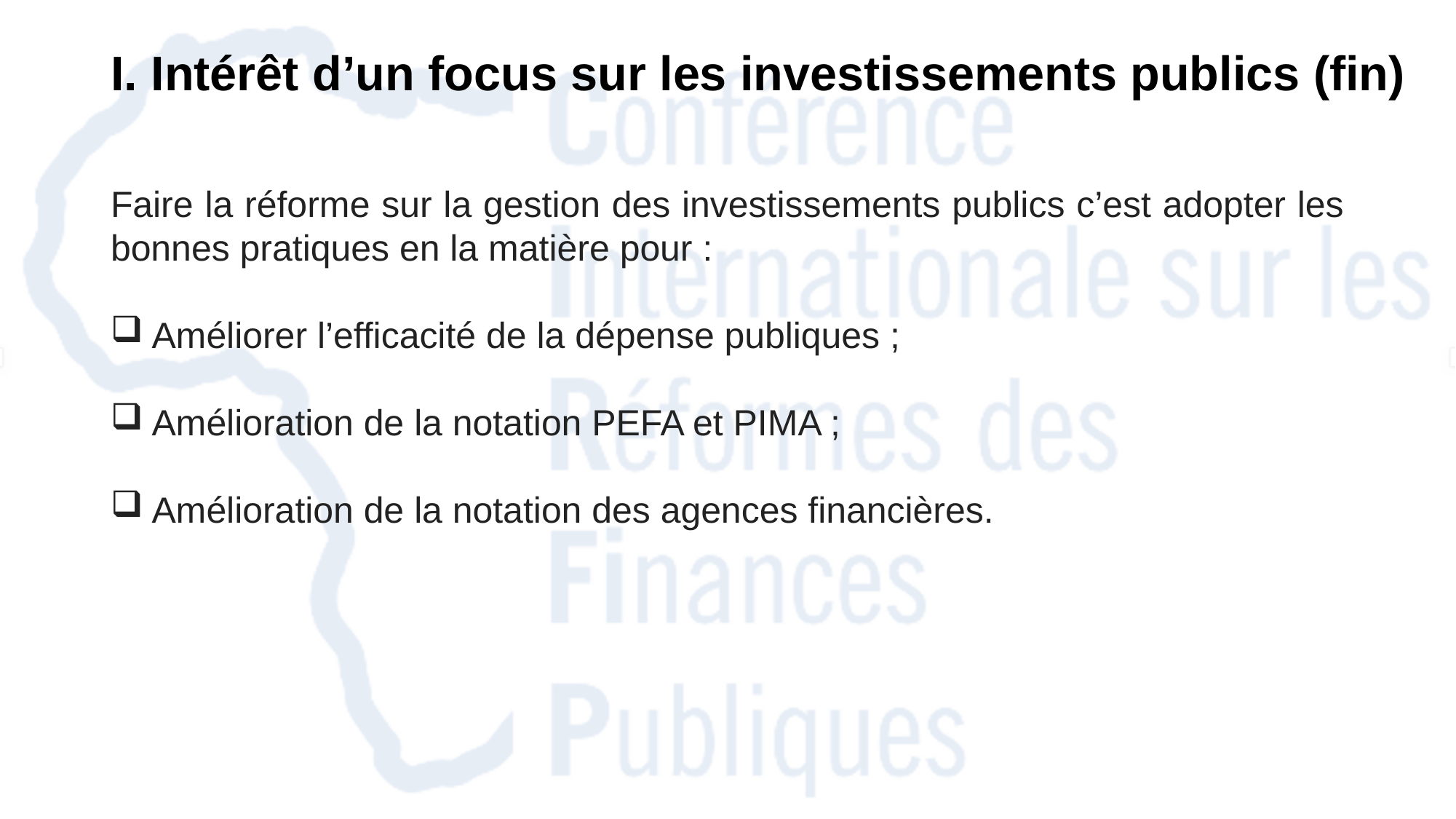

I. Intérêt d’un focus sur les investissements publics (fin)
Faire la réforme sur la gestion des investissements publics c’est adopter les bonnes pratiques en la matière pour :
Améliorer l’efficacité de la dépense publiques ;
Amélioration de la notation PEFA et PIMA ;
Amélioration de la notation des agences financières.